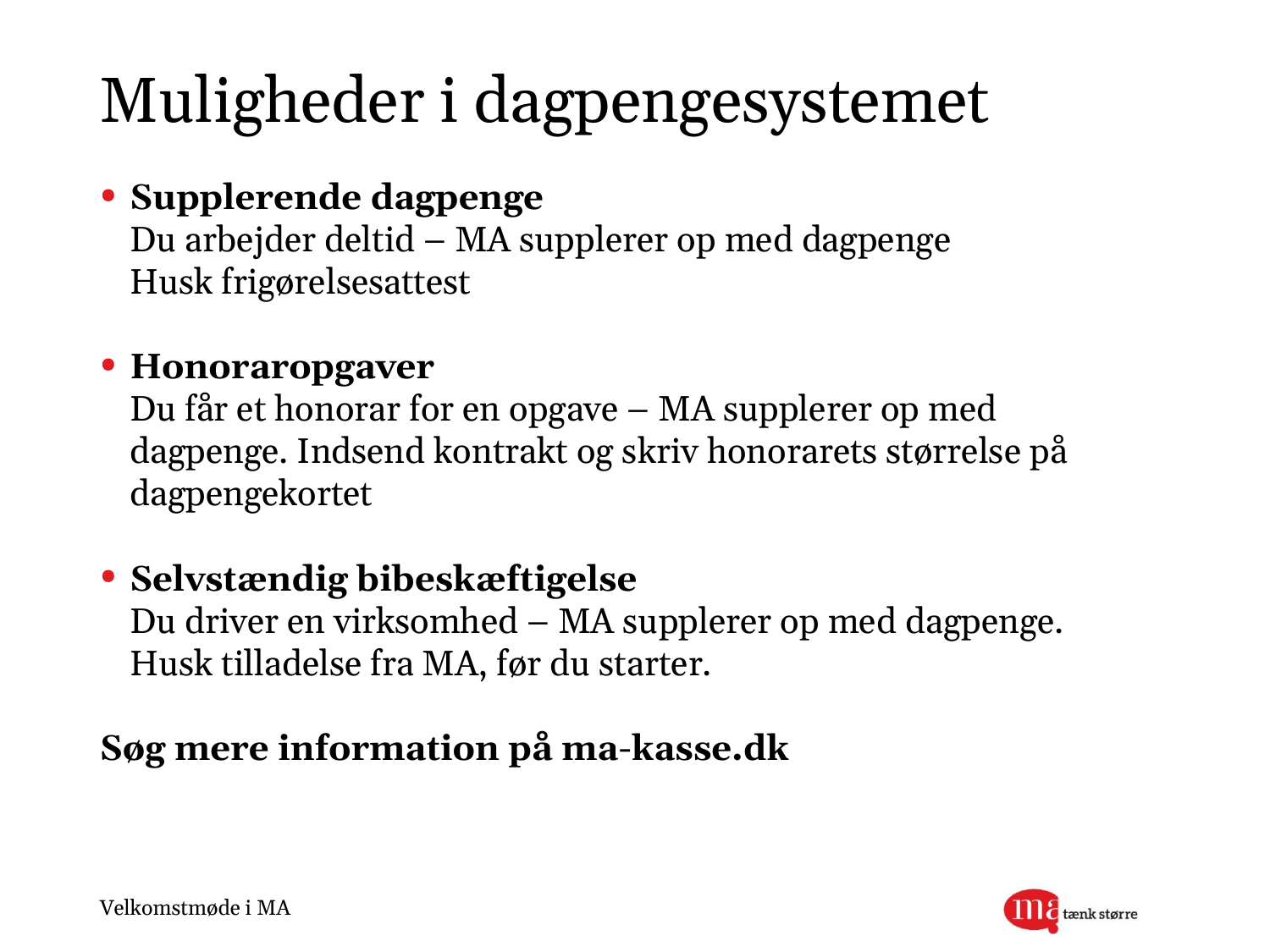

# Muligheder i dagpengesystemet
Supplerende dagpenge
Du arbejder deltid – MA supplerer op med dagpenge
Husk frigørelsesattest
Honoraropgaver
Du får et honorar for en opgave – MA supplerer op med dagpenge. Indsend kontrakt og skriv honorarets størrelse på dagpengekortet
Selvstændig bibeskæftigelse
Du driver en virksomhed – MA supplerer op med dagpenge.
Husk tilladelse fra MA, før du starter.
Søg mere information på ma-kasse.dk
Velkomstmøde i MA